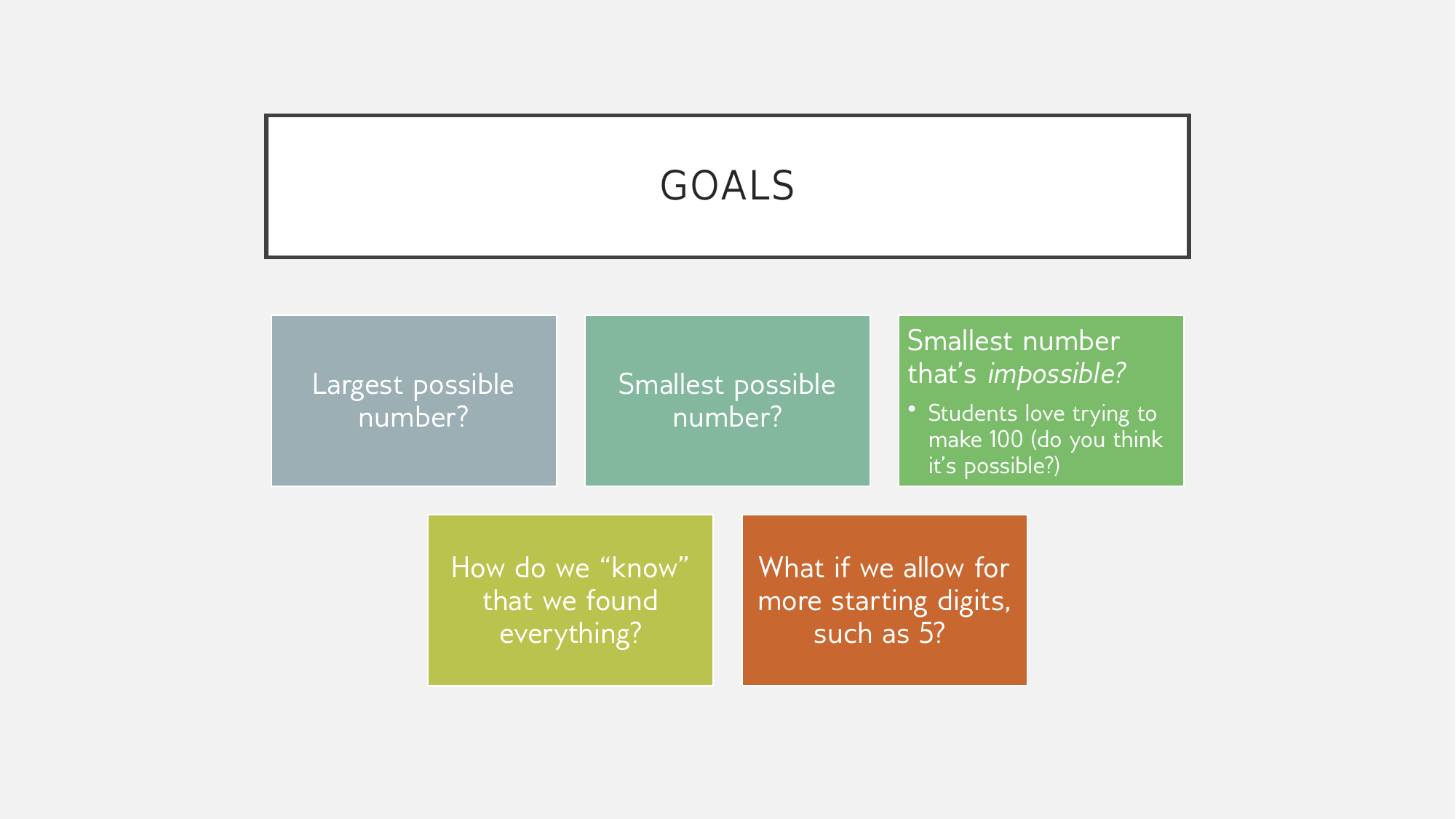

# Goals
Largest possible number?
Smallest possible number?
Smallest number that’s impossible?
Students love trying to make 100 (do you think it’s possible?)
How do we “know” that we found everything?
What if we allow for more starting digits, such as 5?